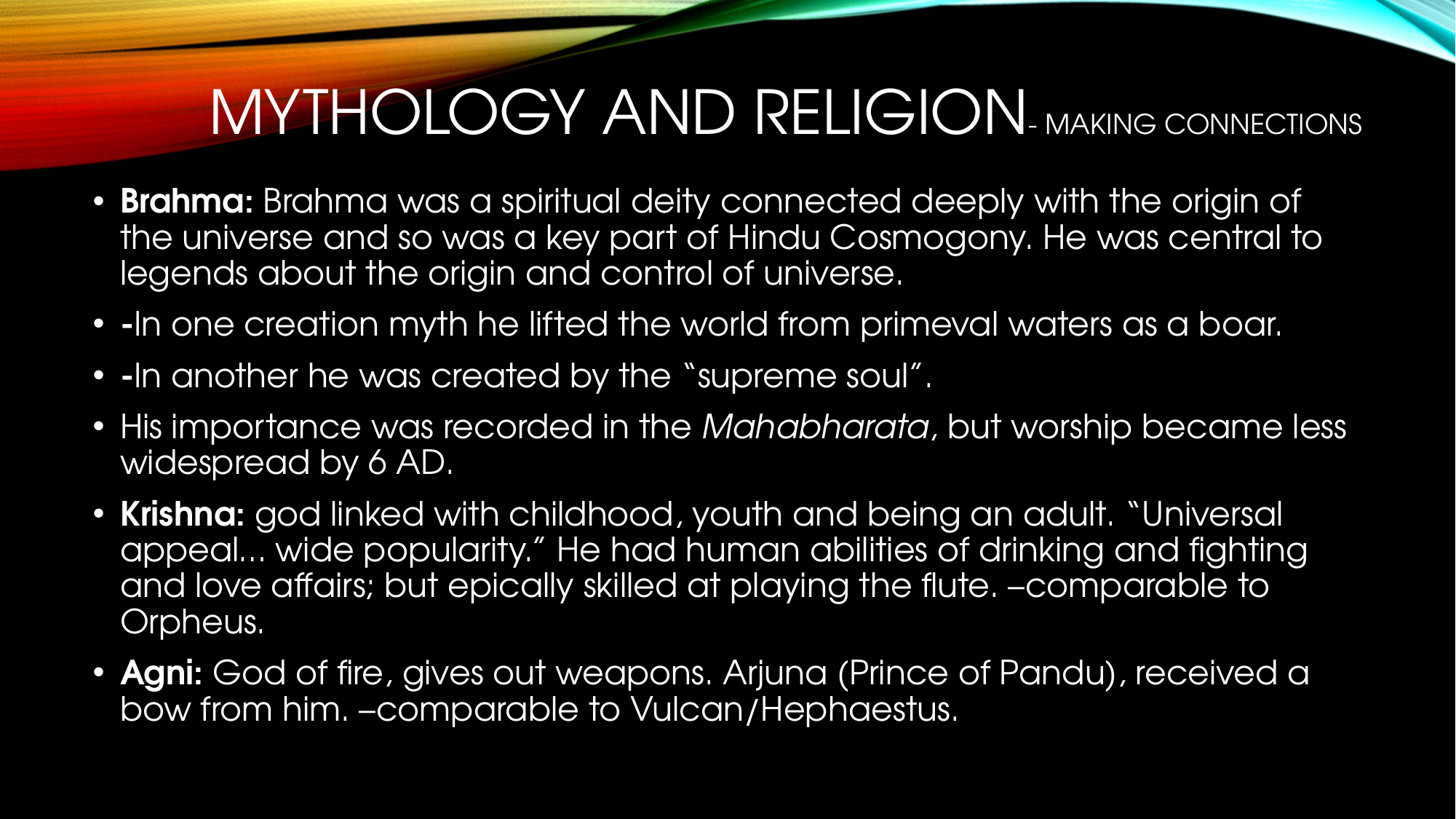

# Mythology and religion- making connections
Brahma: Brahma was a spiritual deity connected deeply with the origin of the universe and so was a key part of Hindu Cosmogony. He was central to legends about the origin and control of universe.
-In one creation myth he lifted the world from primeval waters as a boar.
-In another he was created by the “supreme soul”.
His importance was recorded in the Mahabharata, but worship became less widespread by 6 AD.
Krishna: god linked with childhood, youth and being an adult. “Universal appeal… wide popularity.” He had human abilities of drinking and fighting and love affairs; but epically skilled at playing the flute. –comparable to Orpheus.
Agni: God of fire, gives out weapons. Arjuna (Prince of Pandu), received a bow from him. –comparable to Vulcan/Hephaestus.